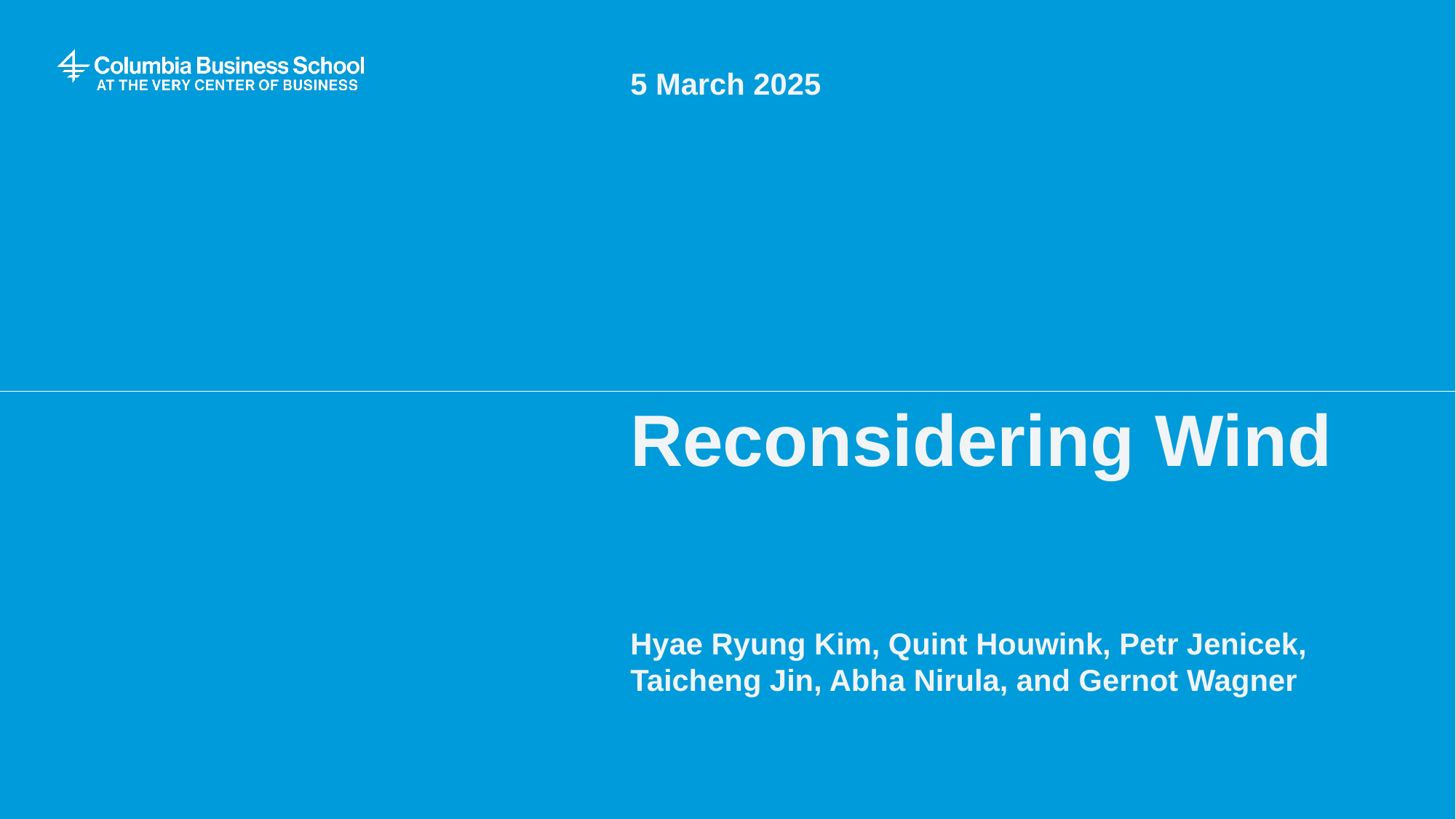

5 March 2025
# Reconsidering Wind
Hyae Ryung Kim, Quint Houwink, Petr Jenicek, Taicheng Jin, Abha Nirula, and Gernot Wagner